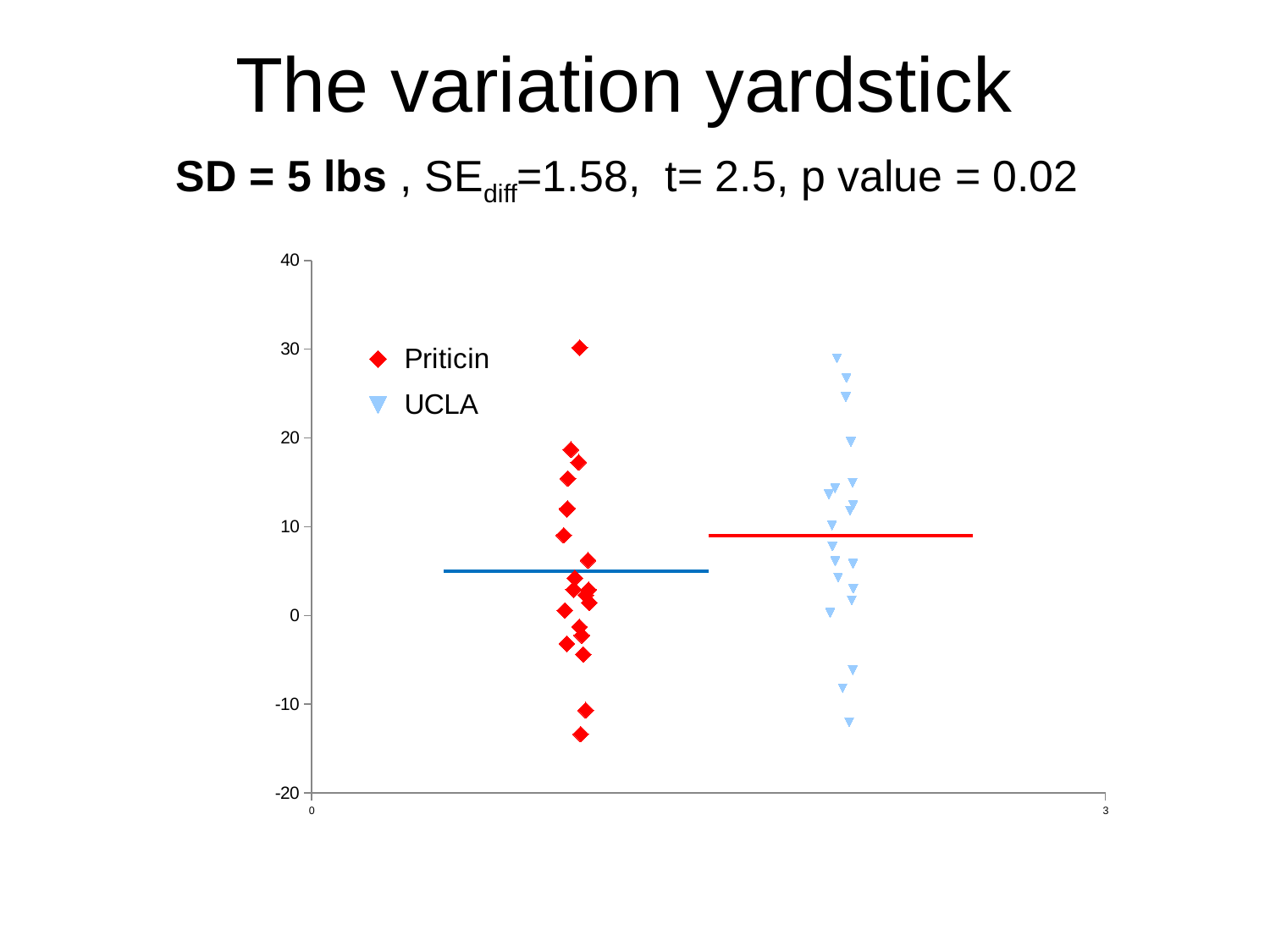

# The variation yardstick
         SD = 5 lbs , SEdiff=1.58,  t= 2.5, p value = 0.02

### Chart

| Category |  |  | y | y |
|---|---|---|---|---|